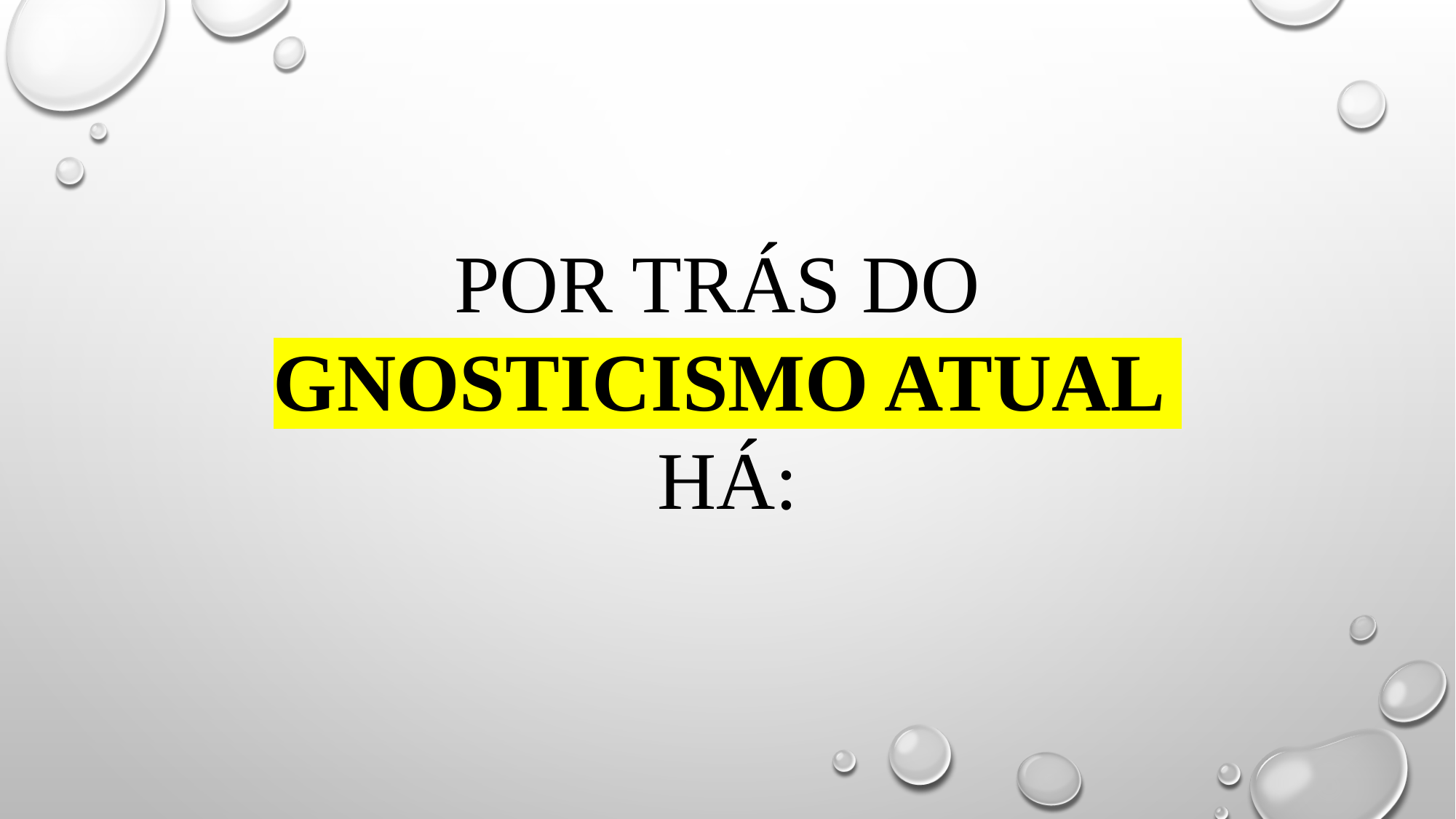

# por trás do gnosticismo atual há: